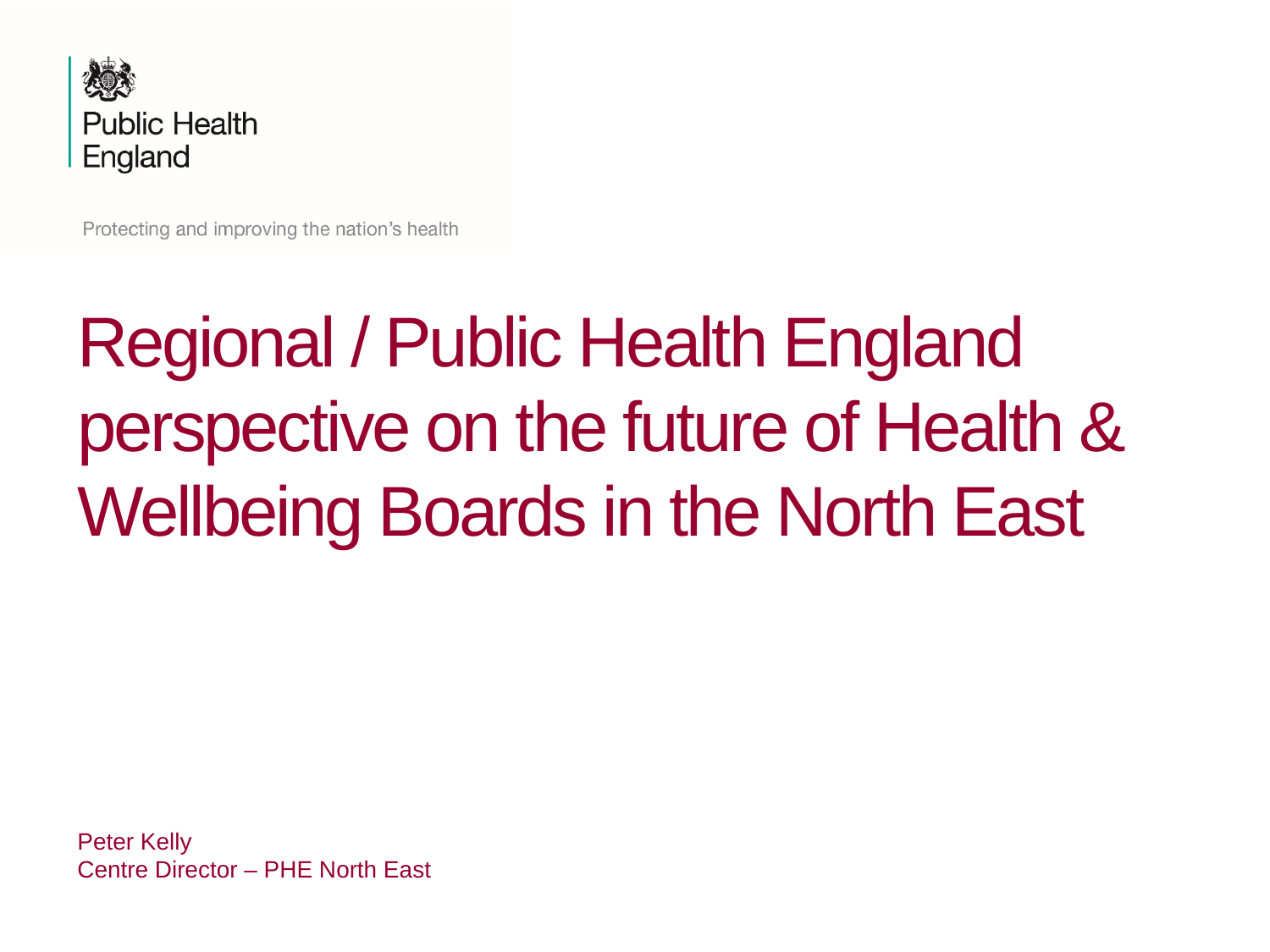

# Regional / Public Health England perspective on the future of Health & Wellbeing Boards in the North East
Peter Kelly
Centre Director – PHE North East